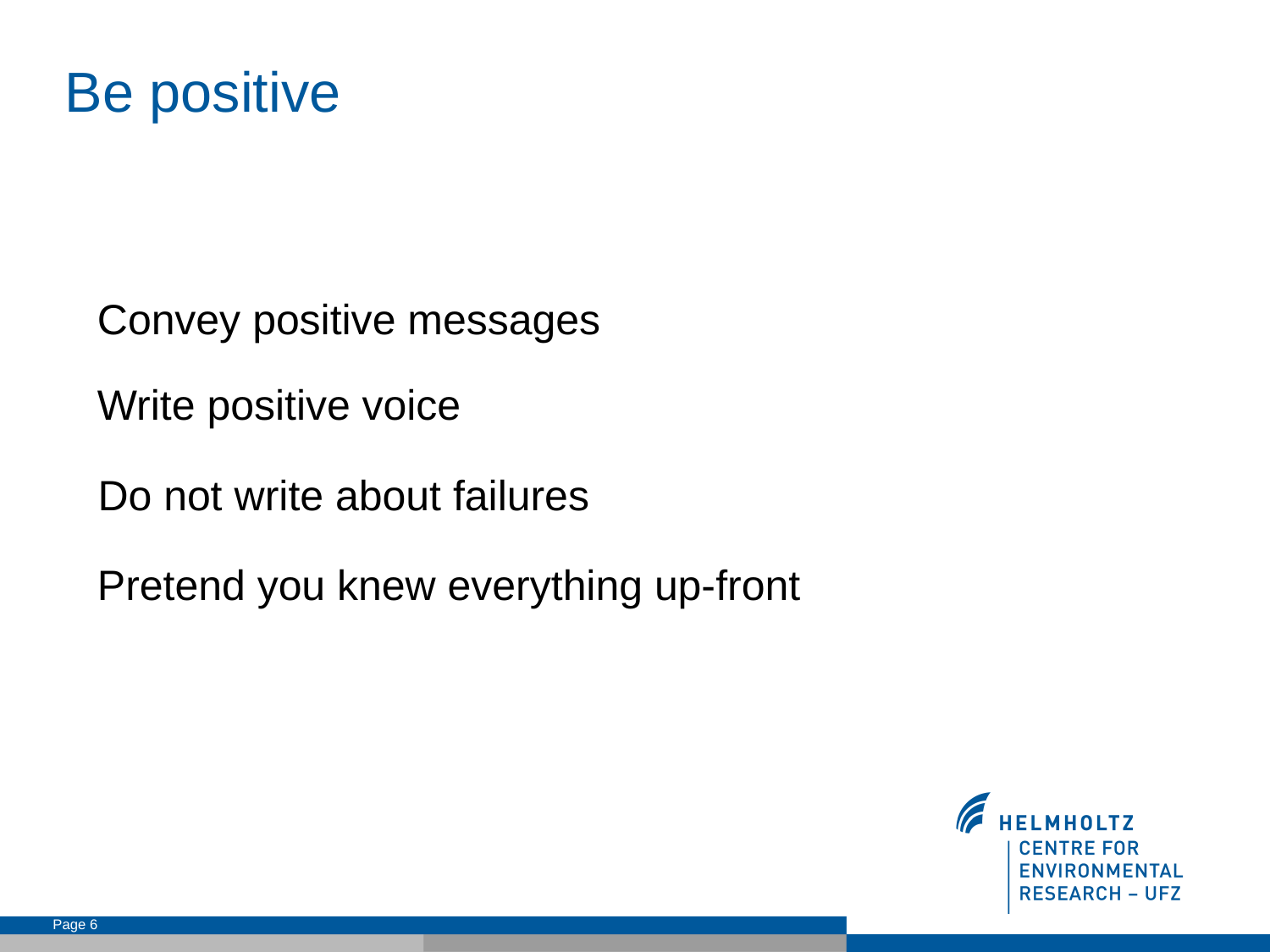

Be positive
Convey positive messages
Write positive voice

Do not write about failures
Pretend you knew everything up-front
Page 6